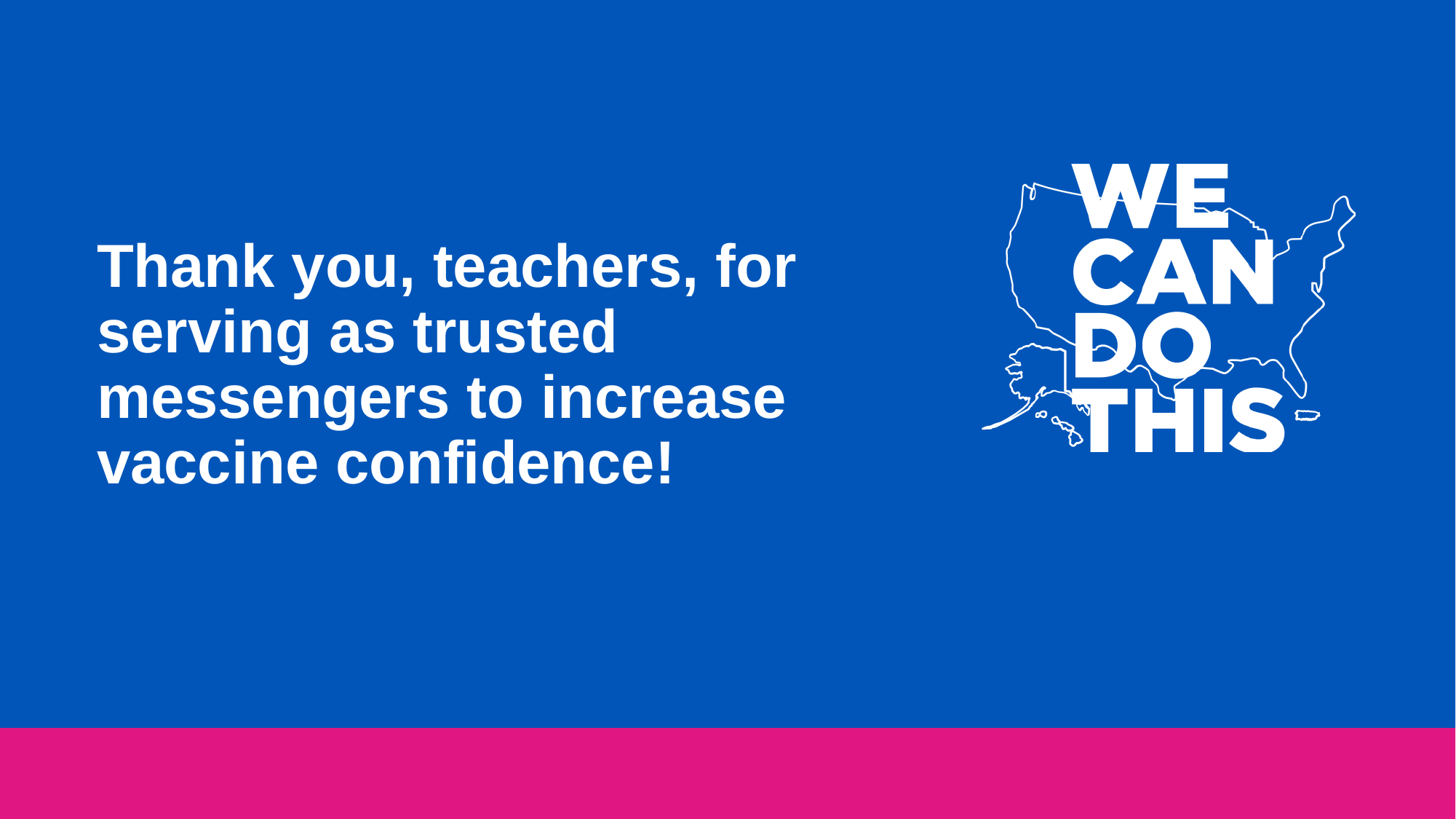

Thank you, teachers, for serving as trusted messengers to increase vaccine confidence!